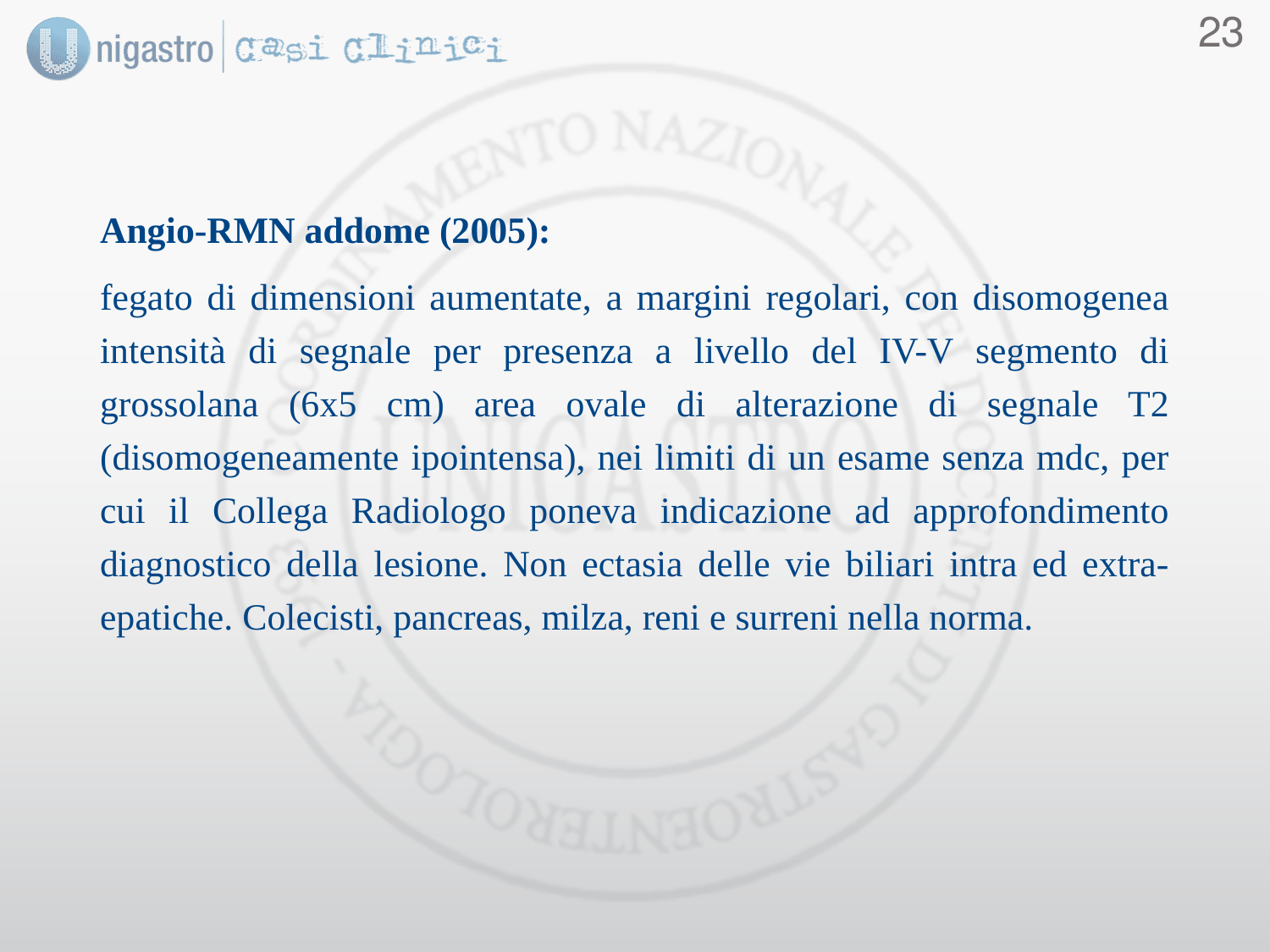

23
#
Angio-RMN addome (2005):
fegato di dimensioni aumentate, a margini regolari, con disomogenea intensità di segnale per presenza a livello del IV-V segmento di grossolana (6x5 cm) area ovale di alterazione di segnale T2 (disomogeneamente ipointensa), nei limiti di un esame senza mdc, per cui il Collega Radiologo poneva indicazione ad approfondimento diagnostico della lesione. Non ectasia delle vie biliari intra ed extra-epatiche. Colecisti, pancreas, milza, reni e surreni nella norma.